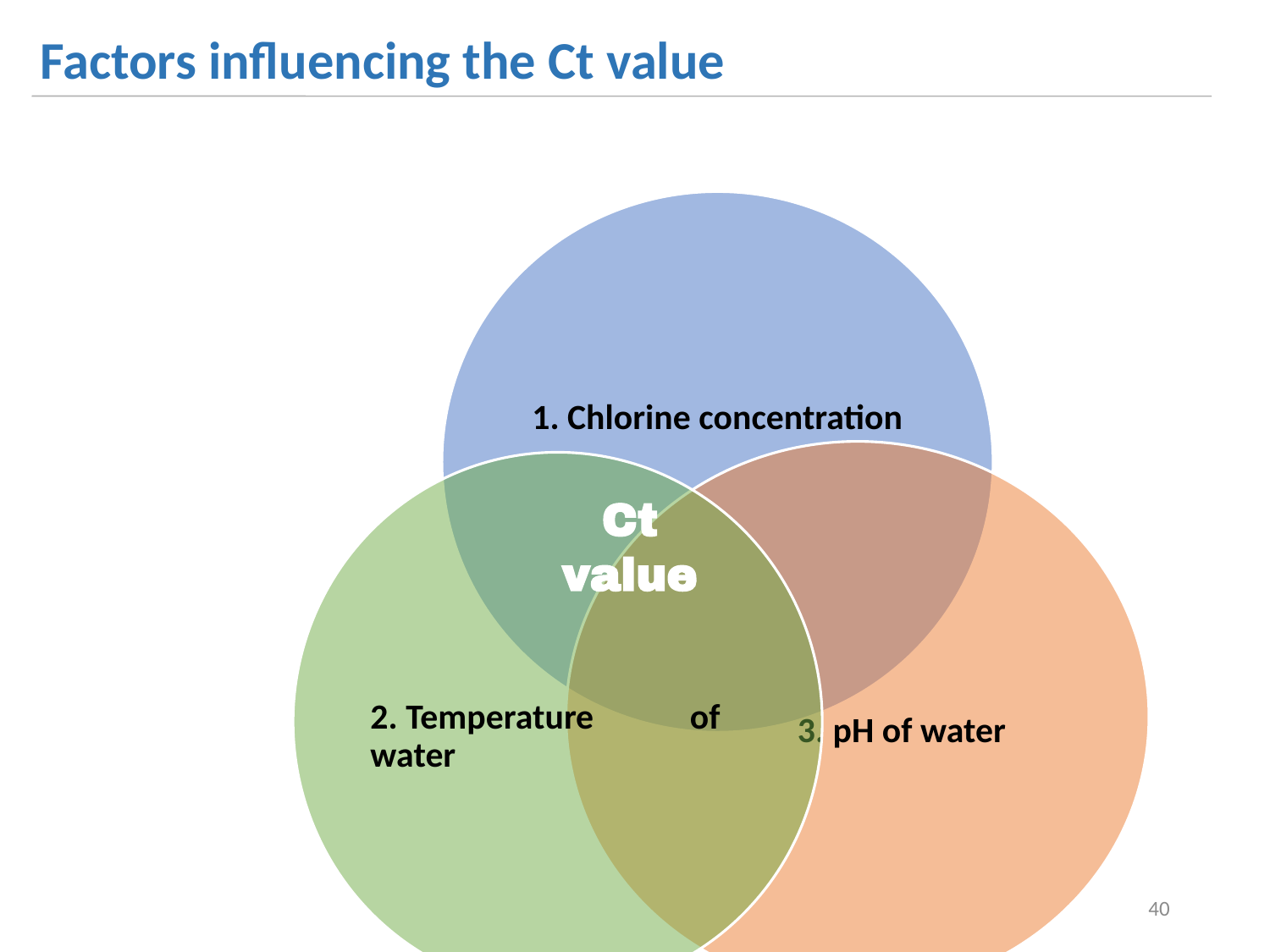

Factors influencing the Ct value

1. Chlorine concentration
           3. pH of water
2. Temperature            of water
Ct value
40